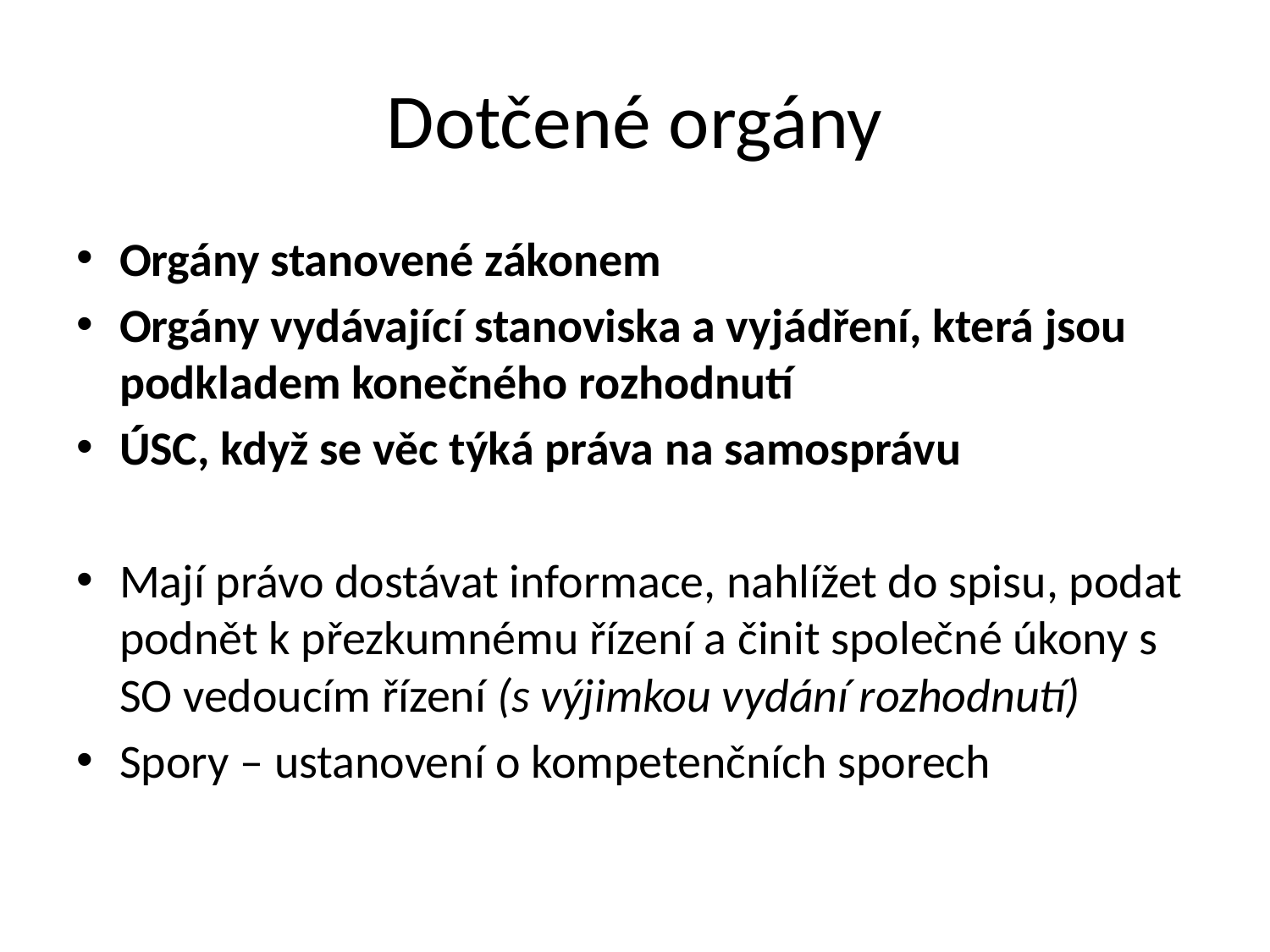

# Dotčené orgány
Orgány stanovené zákonem
Orgány vydávající stanoviska a vyjádření, která jsou podkladem konečného rozhodnutí
ÚSC, když se věc týká práva na samosprávu

Mají právo dostávat informace, nahlížet do spisu, podat podnět k přezkumnému řízení a činit společné úkony s SO vedoucím řízení (s výjimkou vydání rozhodnutí)
Spory – ustanovení o kompetenčních sporech